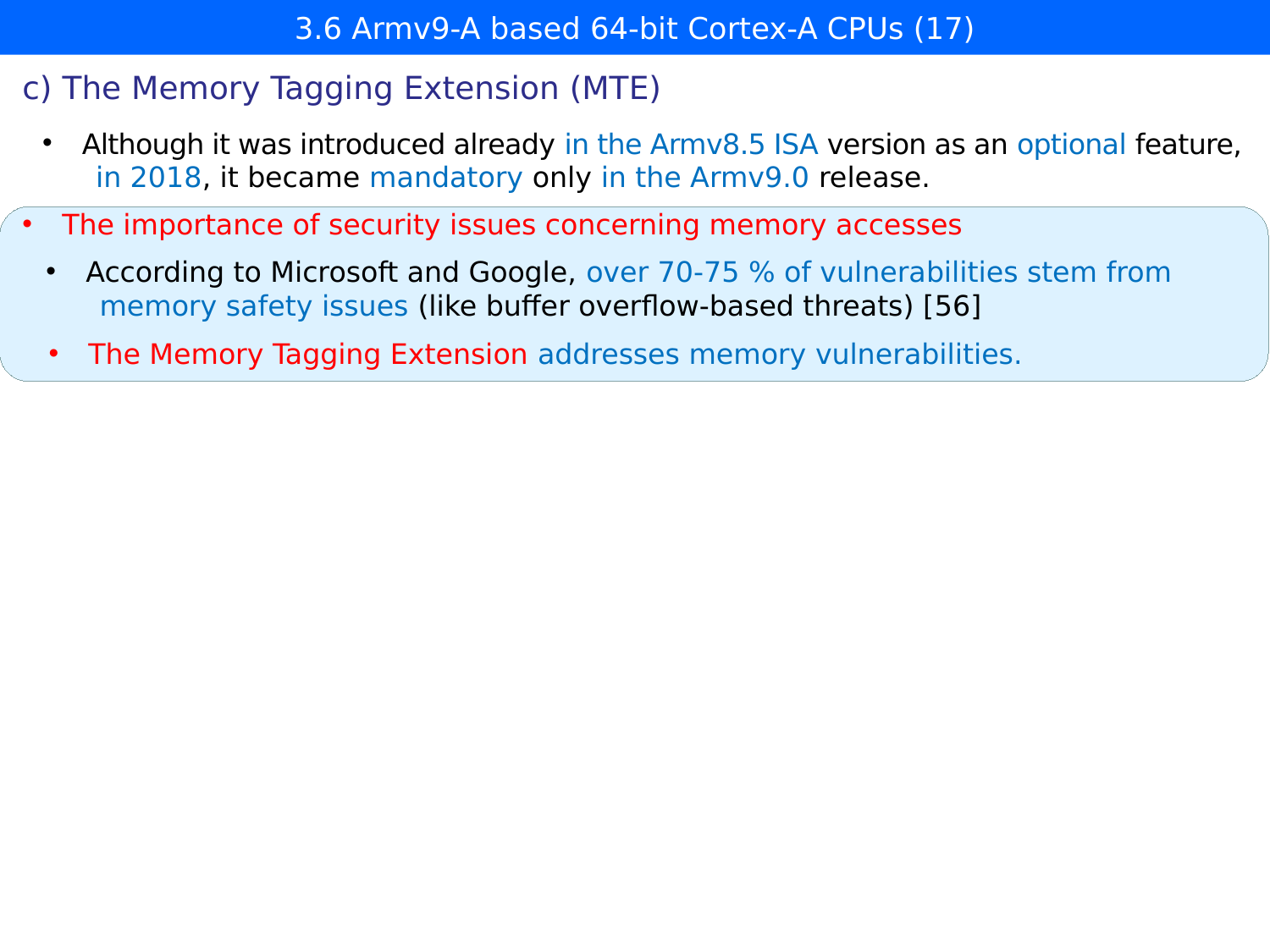

# 3.6 Armv9-A based 64-bit Cortex-A CPUs (17)
c) The Memory Tagging Extension (MTE)
Although it was introduced already in the Armv8.5 ISA version as an optional feature,
      in 2018, it became mandatory only in the Armv9.0 release.
The importance of security issues concerning memory accesses

According to Microsoft and Google, over 70-75 % of vulnerabilities stem from
      memory safety issues (like buffer overflow-based threats) [56]
The Memory Tagging Extension addresses memory vulnerabilities.